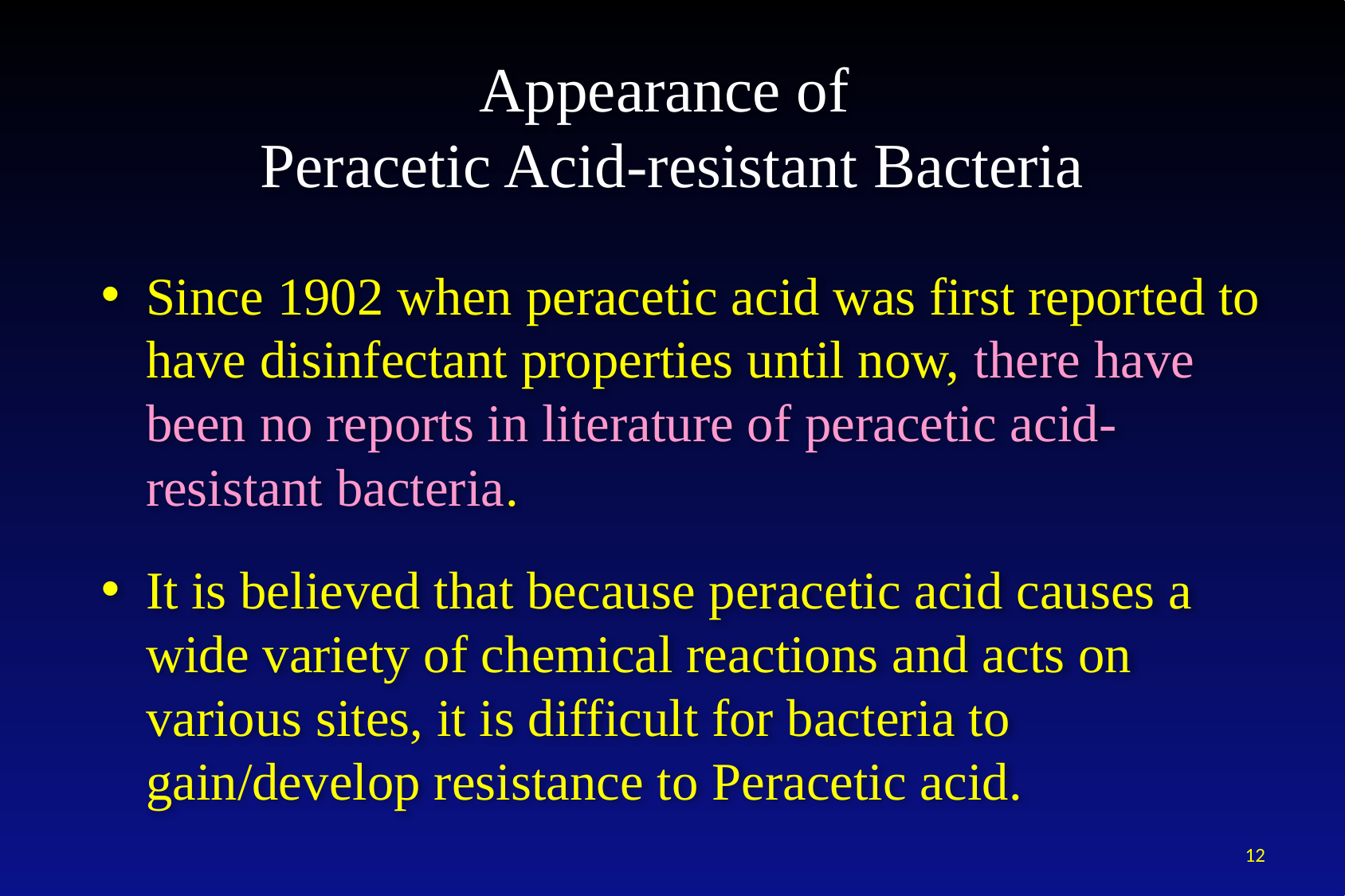

# Appearance of Peracetic Acid-resistant Bacteria
Since 1902 when peracetic acid was first reported to have disinfectant properties until now, there have been no reports in literature of peracetic acid-resistant bacteria.
It is believed that because peracetic acid causes a wide variety of chemical reactions and acts on various sites, it is difficult for bacteria to gain/develop resistance to Peracetic acid.
12